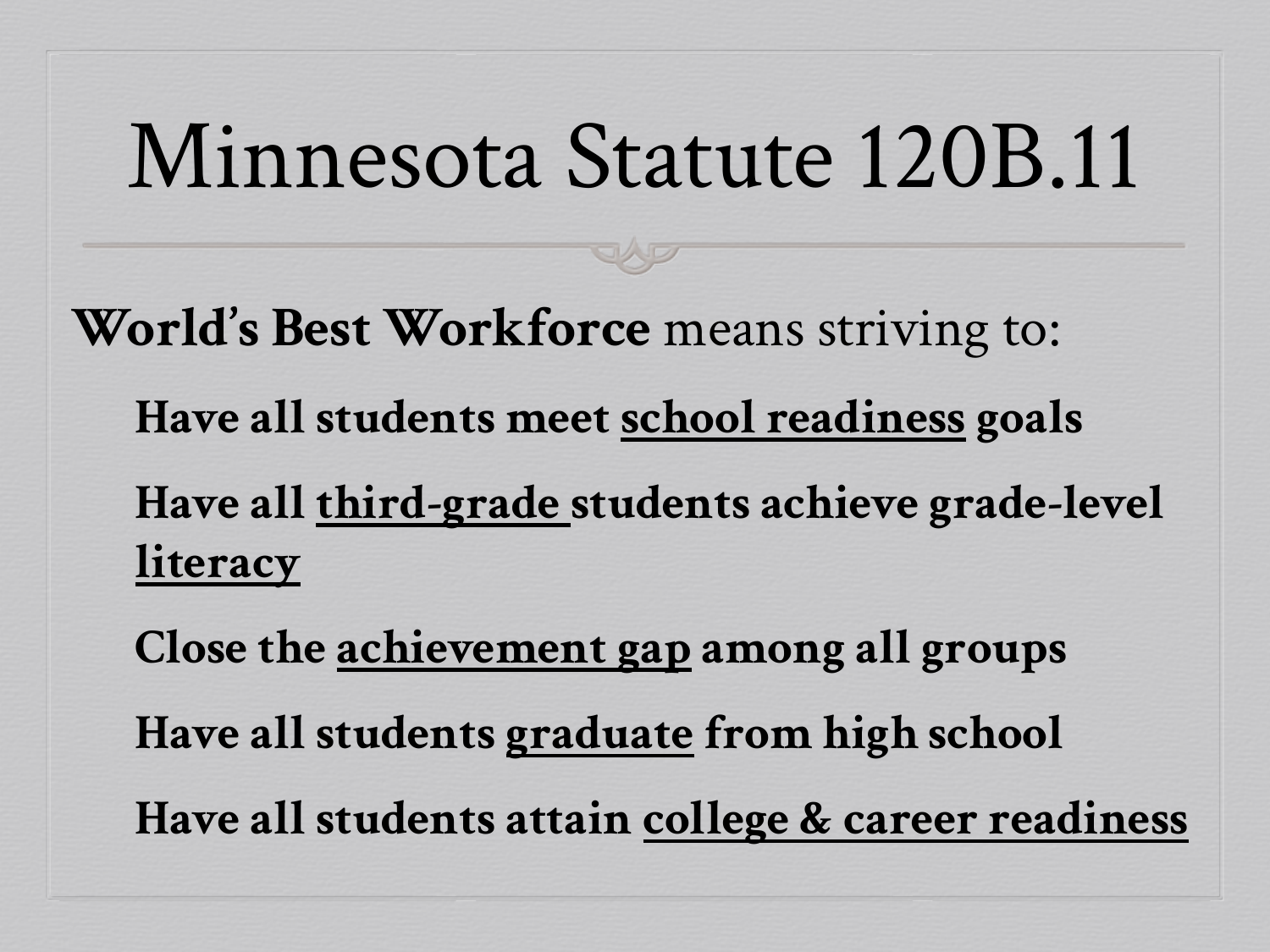

# Minnesota Statute 120B.11
World’s Best Workforce means striving to:
Have all students meet school readiness goals
Have all third-grade students achieve grade-level literacy
Close the achievement gap among all groups
Have all students graduate from high school
Have all students attain college & career readiness